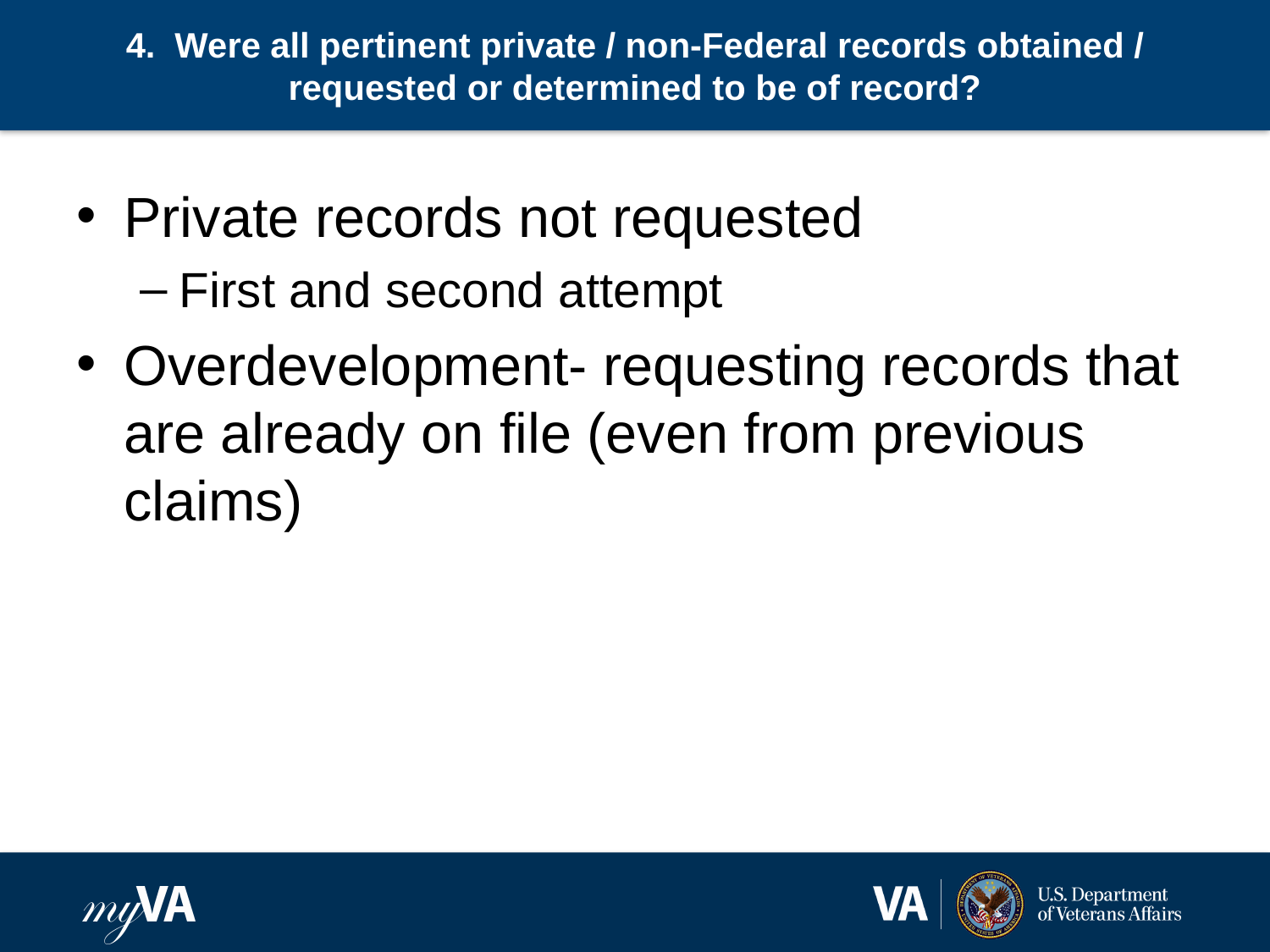

# 4.  Were all pertinent private / non-Federal records obtained / requested or determined to be of record?
Private records not requested
First and second attempt
Overdevelopment- requesting records that are already on file (even from previous claims)